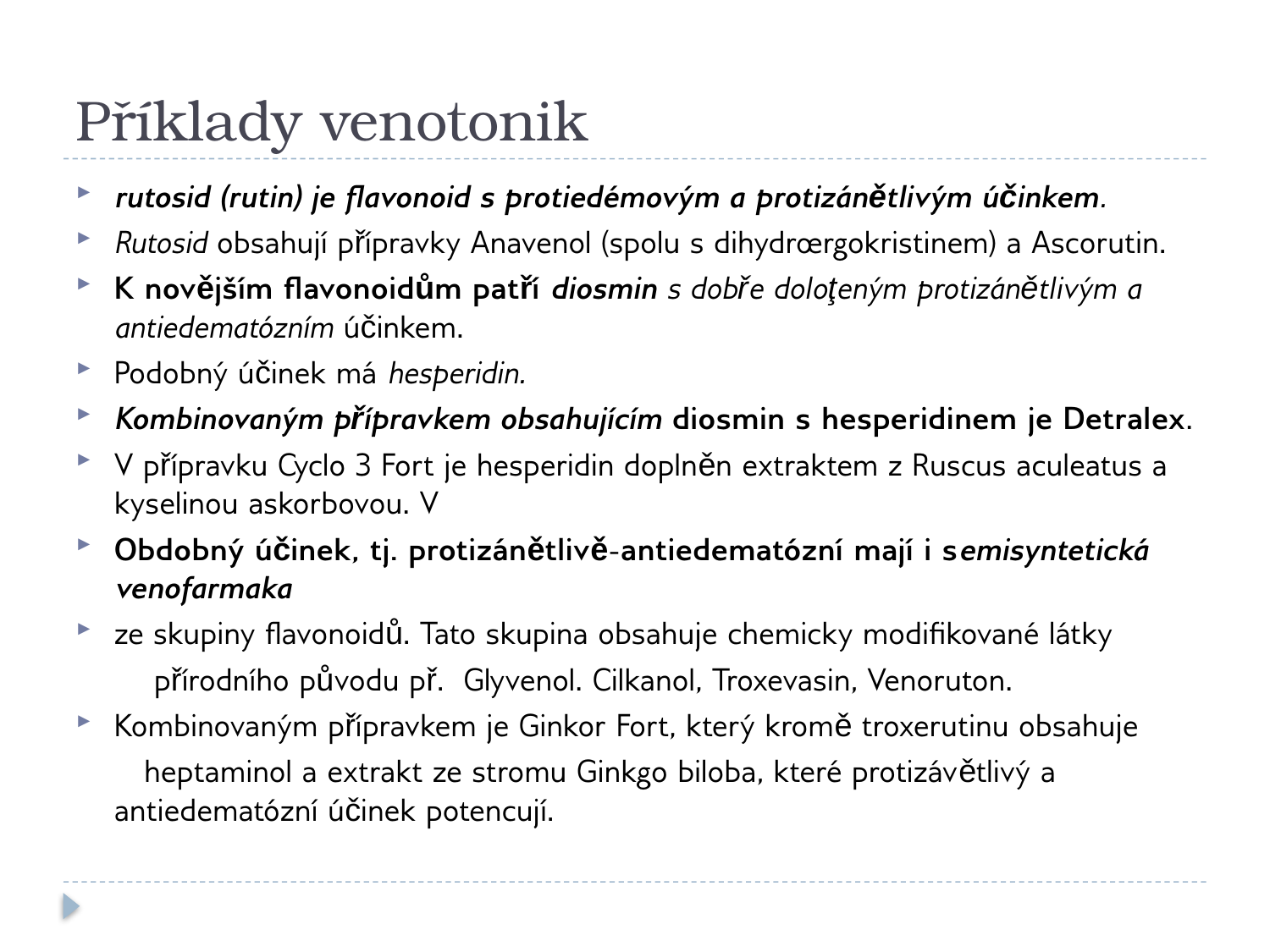

# Příklady venotonik
rutosid (rutin) je flavonoid s protiedémovým a protizánětlivým účinkem.
Rutosid obsahují přípravky Anavenol (spolu s dihydroergokristinem) a Ascorutin.
K novějším flavonoidům patří diosmin s dobře doloţeným protizánětlivým a antiedematózním účinkem.
Podobný účinek má hesperidin.
Kombinovaným přípravkem obsahujícím diosmin s hesperidinem je Detralex.
V přípravku Cyclo 3 Fort je hesperidin doplněn extraktem z Ruscus aculeatus a kyselinou askorbovou. V
Obdobný účinek, tj. protizánětlivě-antiedematózní mají i semisyntetická venofarmaka
ze skupiny flavonoidů. Tato skupina obsahuje chemicky modifikované látky
        přírodního původu př.  Glyvenol. Cilkanol, Troxevasin, Venoruton.
Kombinovaným přípravkem je Ginkor Fort, který kromě troxerutinu obsahuje
       heptaminol a extrakt ze stromu Ginkgo biloba, které protizávětlivý a antiedematózní účinek potencují.